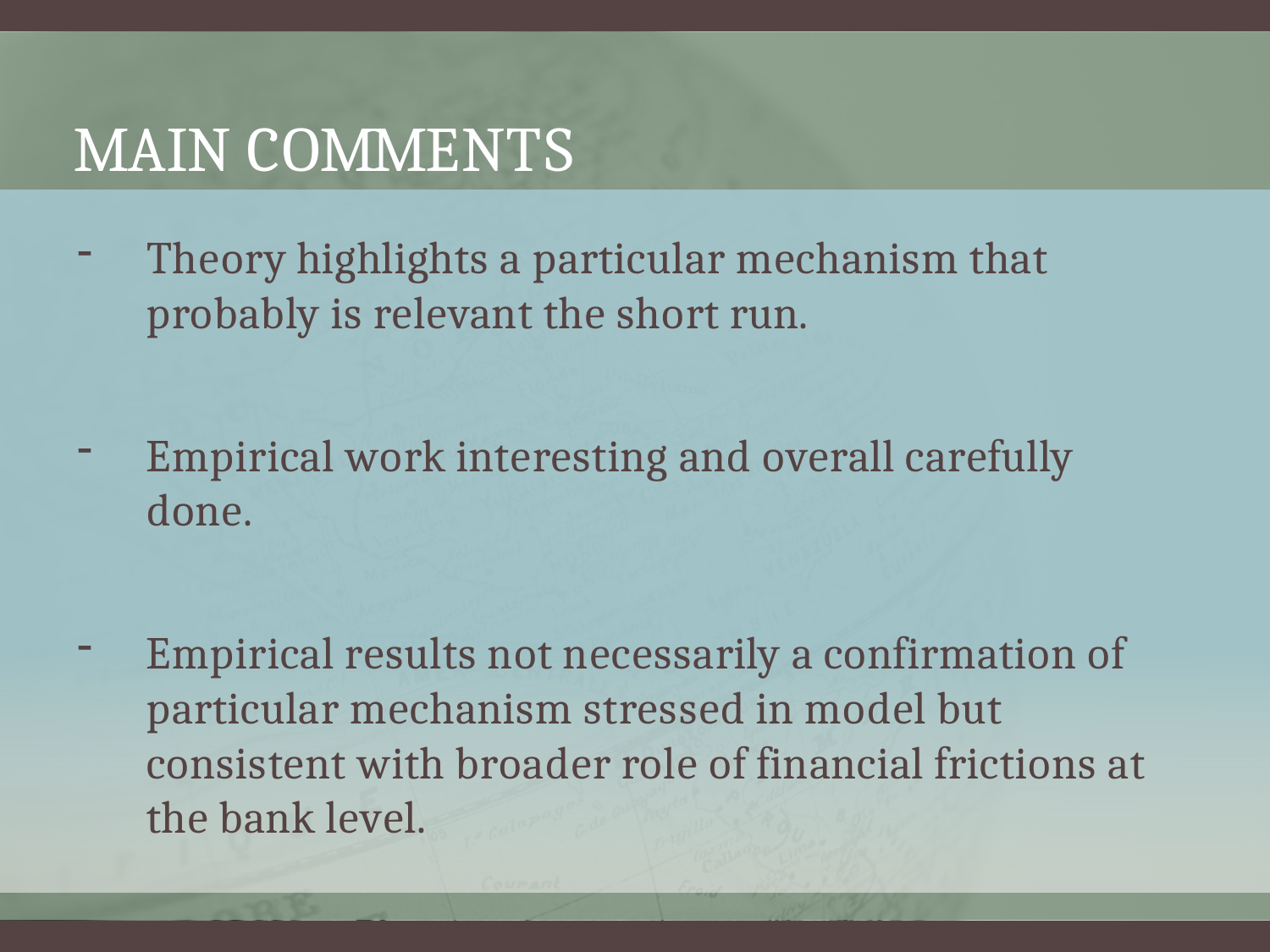

# MAIN COMMENTS
Theory highlights a particular mechanism that probably is relevant the short run.

Empirical work interesting and overall carefully done.

Empirical results not necessarily a confirmation of particular mechanism stressed in model but consistent with broader role of financial frictions at the bank level.